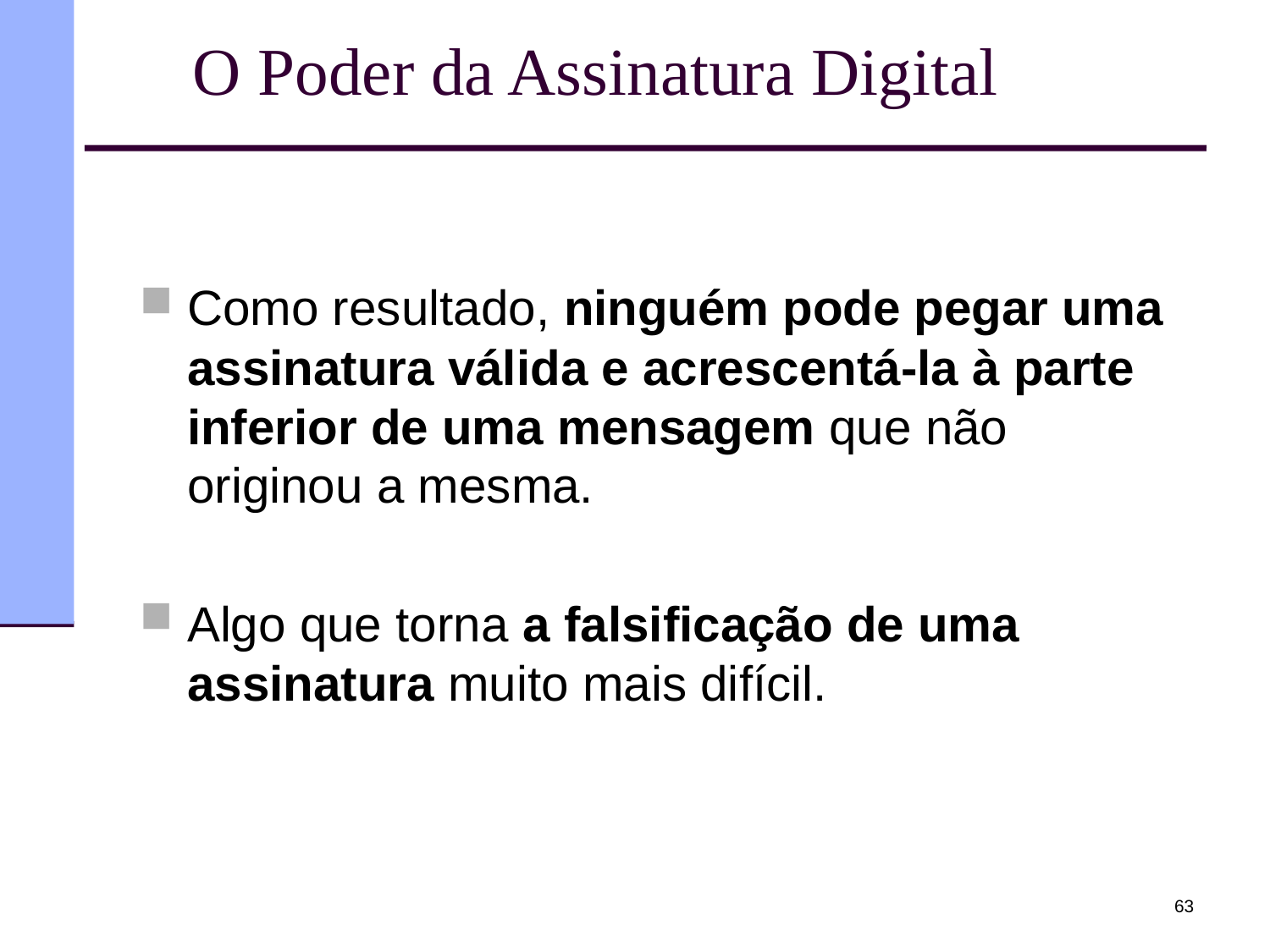

# O Poder da Assinatura Digital

Como resultado, ninguém pode pegar uma assinatura válida e acrescentá-la à parte inferior de uma mensagem que não originou a mesma.

Algo que torna a falsificação de uma assinatura muito mais difícil.
63